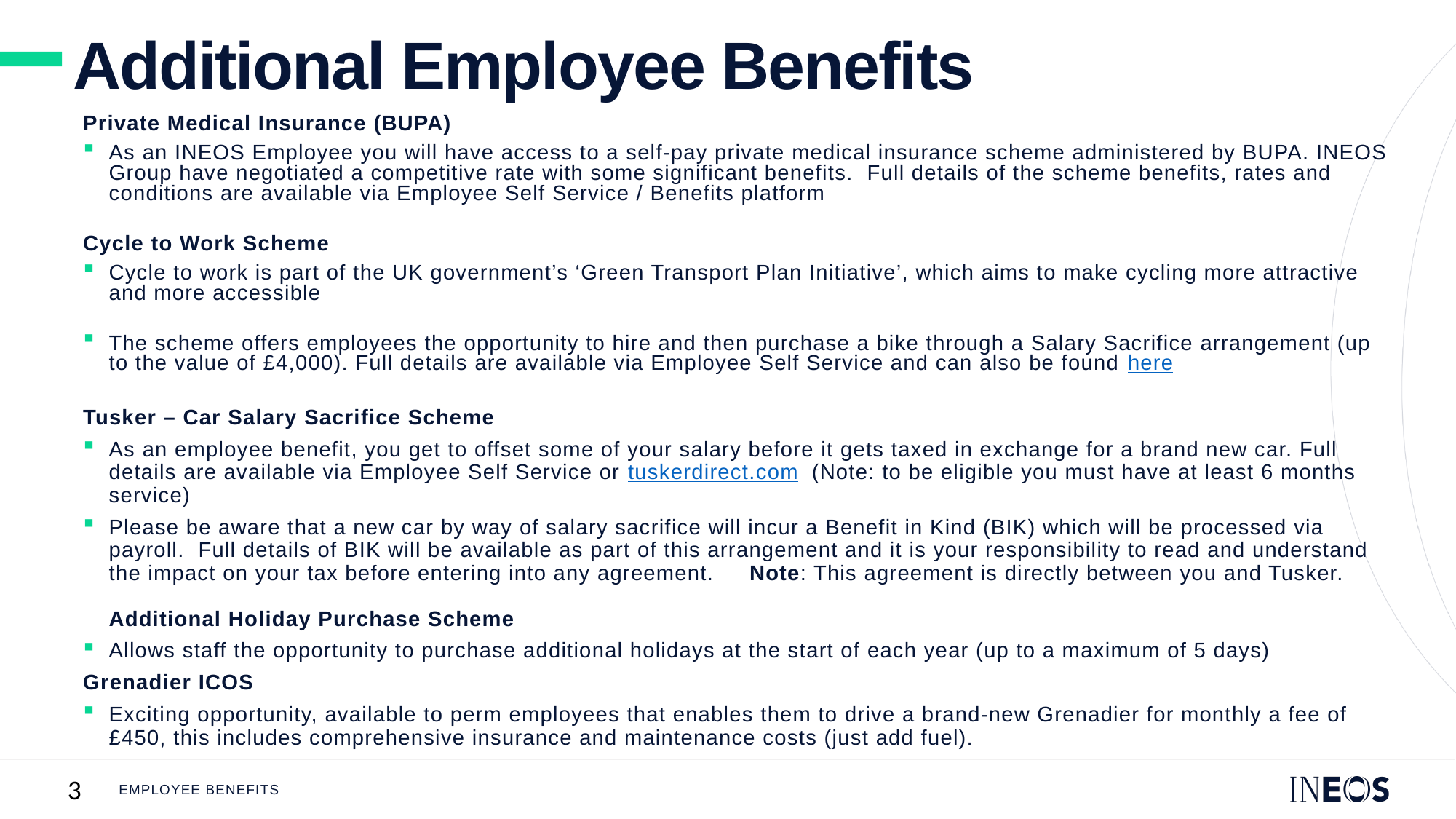

Additional Employee Benefits

Private Medical Insurance (BUPA)
As an INEOS Employee you will have access to a self-pay private medical insurance scheme administered by BUPA. INEOS Group have negotiated a competitive rate with some significant benefits.  Full details of the scheme benefits, rates and conditions are available via Employee Self Service / Benefits platform
Cycle to Work Scheme
Cycle to work is part of the UK government’s ‘Green Transport Plan Initiative’, which aims to make cycling more attractive and more accessible
The scheme offers employees the opportunity to hire and then purchase a bike through a Salary Sacrifice arrangement (up to the value of £4,000). Full details are available via Employee Self Service and can also be found here
Tusker – Car Salary Sacrifice Scheme
As an employee benefit, you get to offset some of your salary before it gets taxed in exchange for a brand new car. Full details are available via Employee Self Service or tuskerdirect.com  (Note: to be eligible you must have at least 6 months service)
Please be aware that a new car by way of salary sacrifice will incur a Benefit in Kind (BIK) which will be processed via payroll.  Full details of BIK will be available as part of this arrangement and it is your responsibility to read and understand the impact on your tax before entering into any agreement.     Note: This agreement is directly between you and Tusker.
Additional Holiday Purchase Scheme
Allows staff the opportunity to purchase additional holidays at the start of each year (up to a maximum of 5 days)
Grenadier ICOS
Exciting opportunity, available to perm employees that enables them to drive a brand-new Grenadier for monthly a fee of £450, this includes comprehensive insurance and maintenance costs (just add fuel).

Employee benefits
3